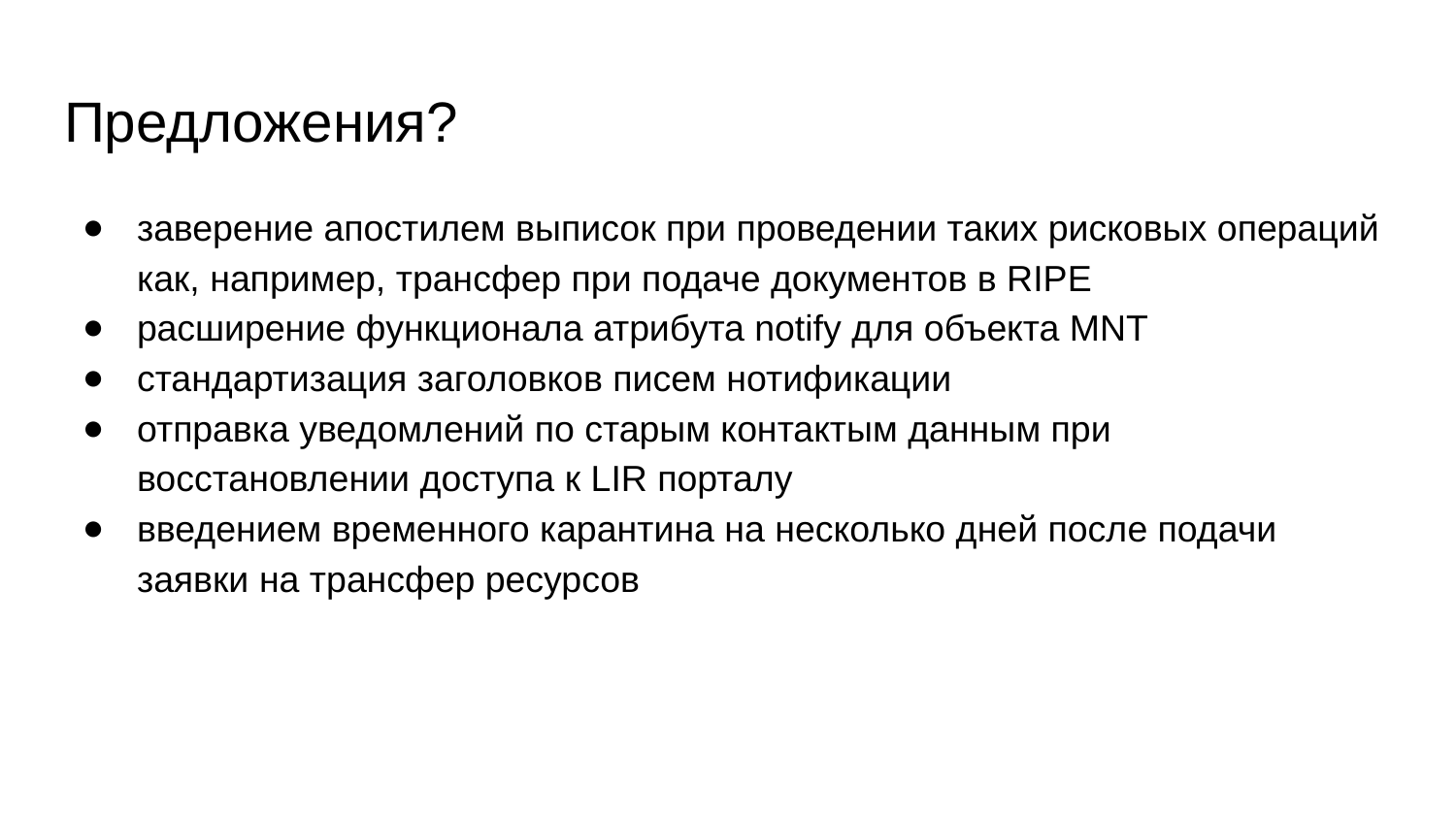

# Предложения?
заверение апостилем выписок при проведении таких рисковых операций как, например, трансфер при подаче документов в RIPE
расширение функционала атрибута notify для объекта MNT
стандартизация заголовков писем нотификации
отправка уведомлений по старым контактым данным при восстановлении доступа к LIR порталу
введением временного карантина на несколько дней после подачи заявки на трансфер ресурсов